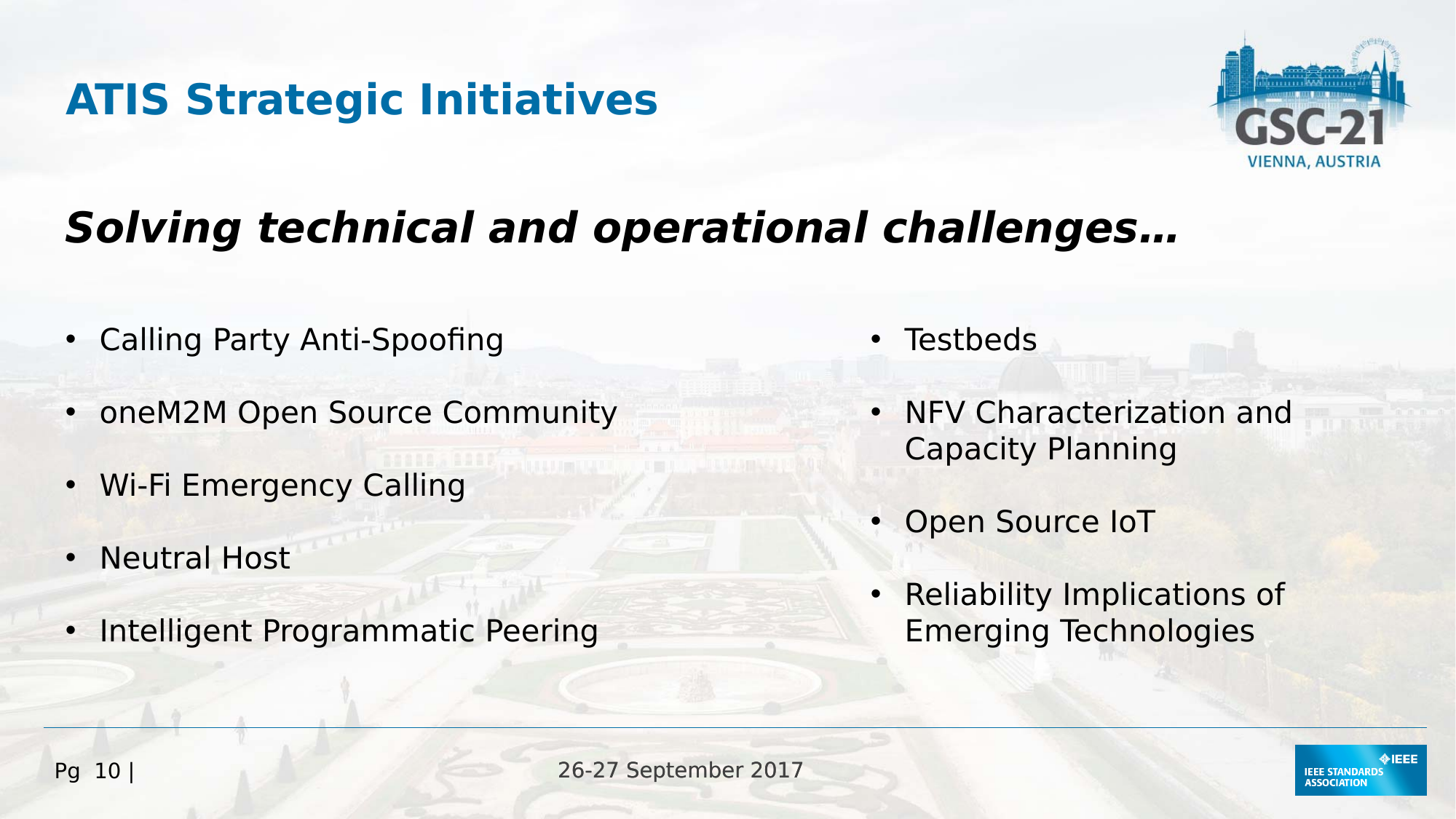

ATIS Strategic Initiatives
Solving technical and operational challenges…
Calling Party Anti-Spoofing

oneM2M Open Source Community

Wi-Fi Emergency Calling

Neutral Host

Intelligent Programmatic Peering
Testbeds

NFV Characterization and Capacity Planning

Open Source IoT

Reliability Implications of Emerging Technologies
Pg  10 |